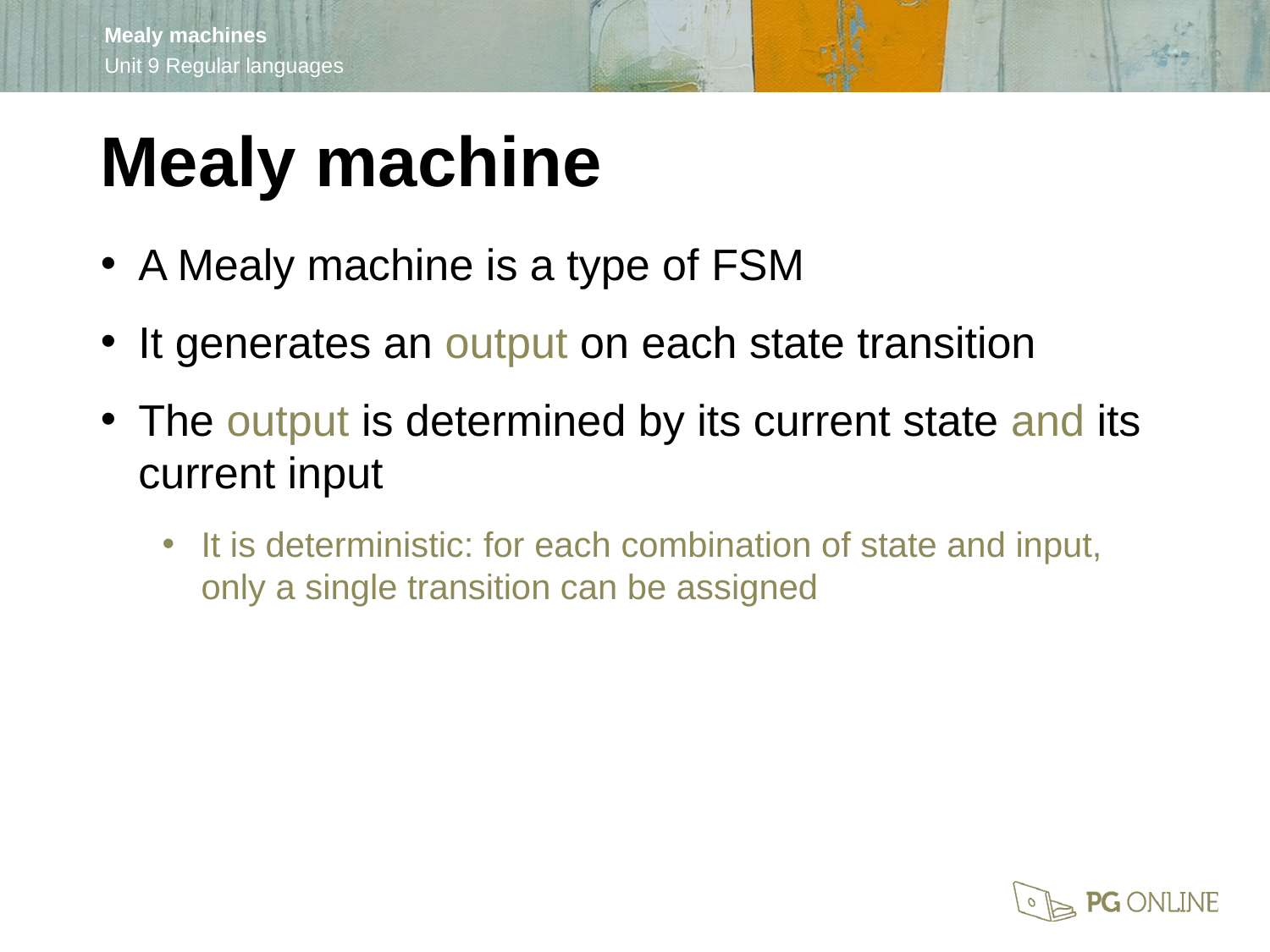

Mealy machine
A Mealy machine is a type of FSM
It generates an output on each state transition
The output is determined by its current state and its current input
It is deterministic: for each combination of state and input, only a single transition can be assigned